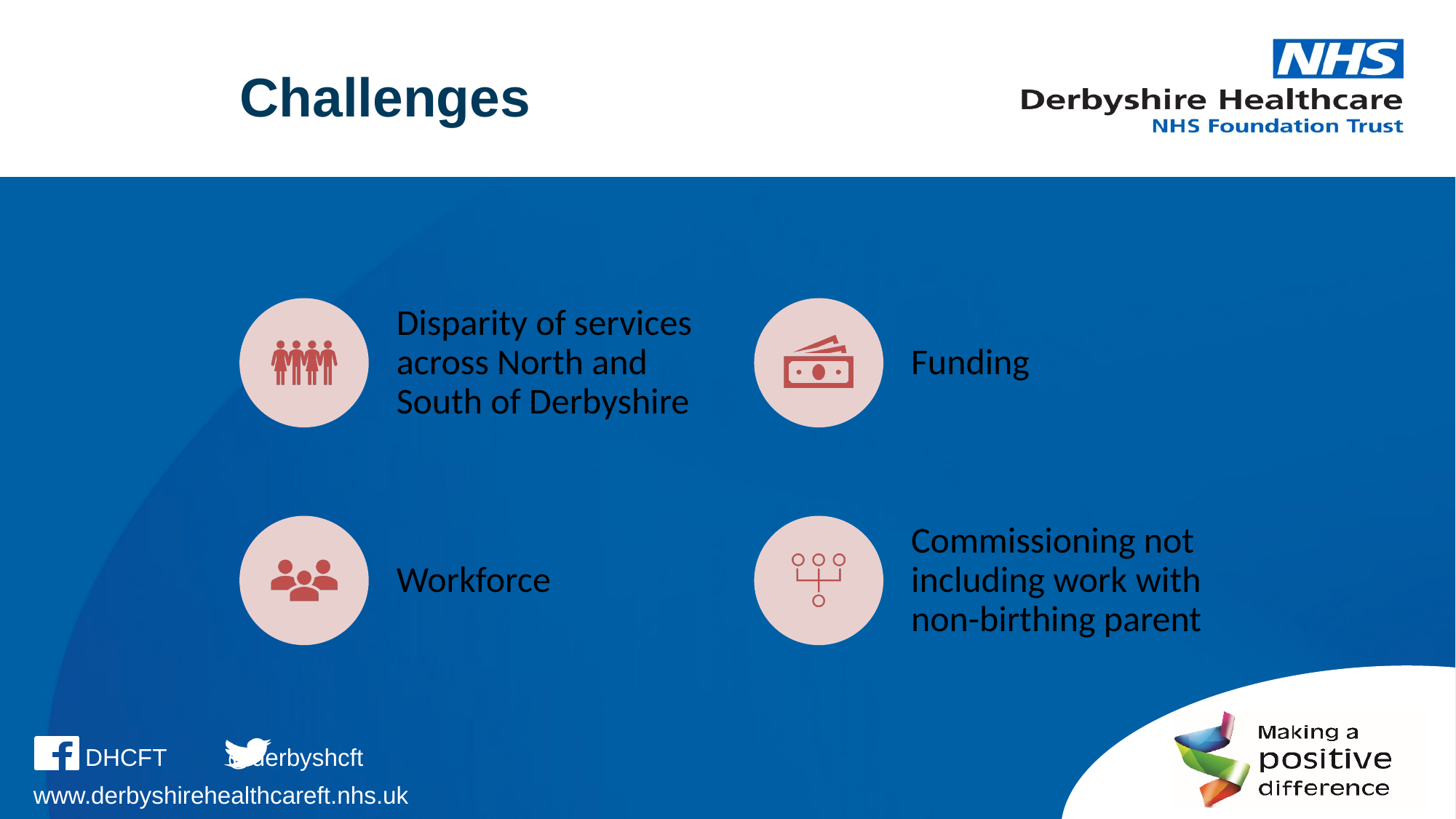

# Challenges
Disparity of services across North and South of Derbyshire
Funding
Workforce
Commissioning not including work with non-birthing parent